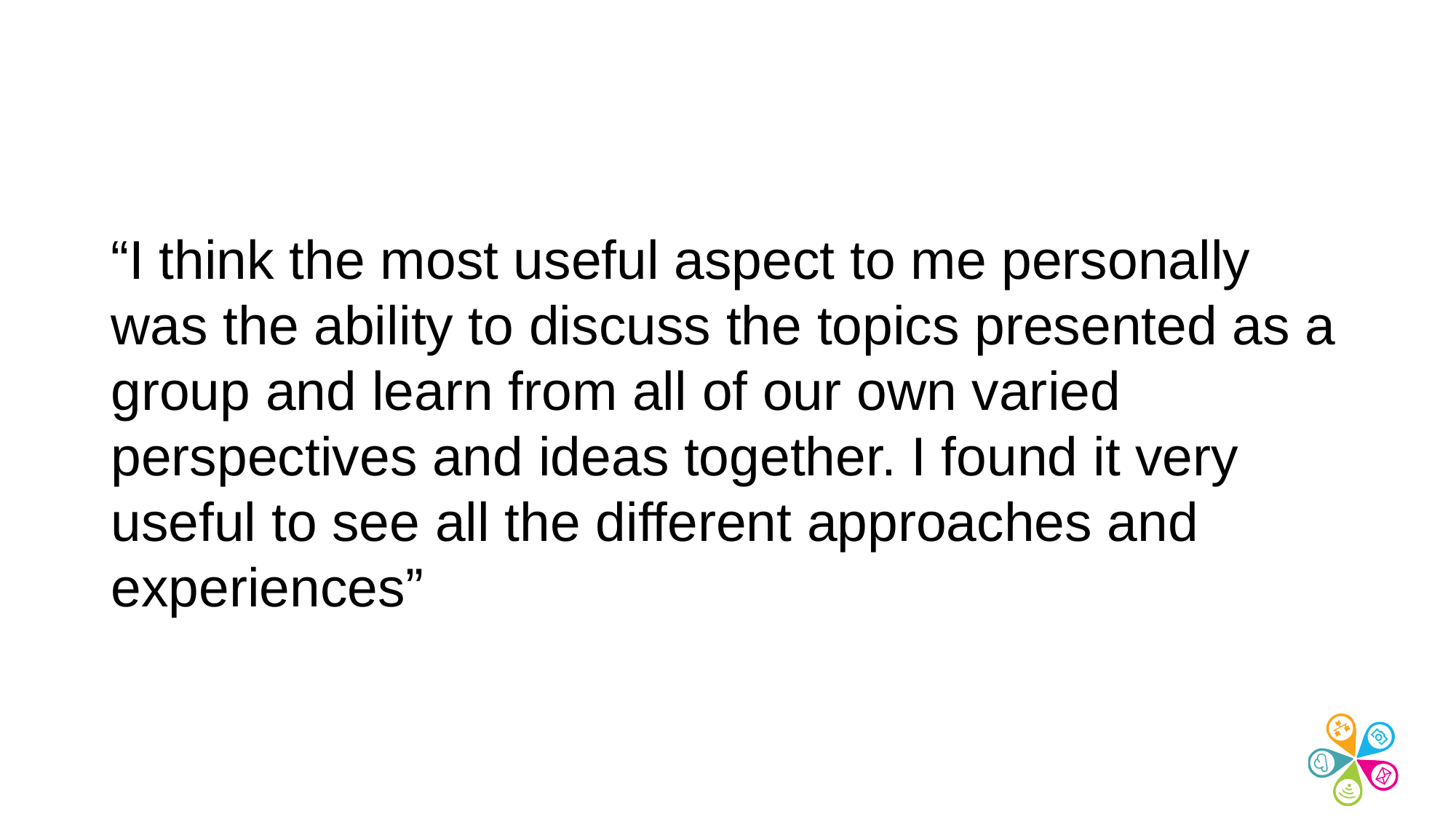

“I think the most useful aspect to me personally was the ability to discuss the topics presented as a group and learn from all of our own varied perspectives and ideas together. I found it very useful to see all the different approaches and experiences”